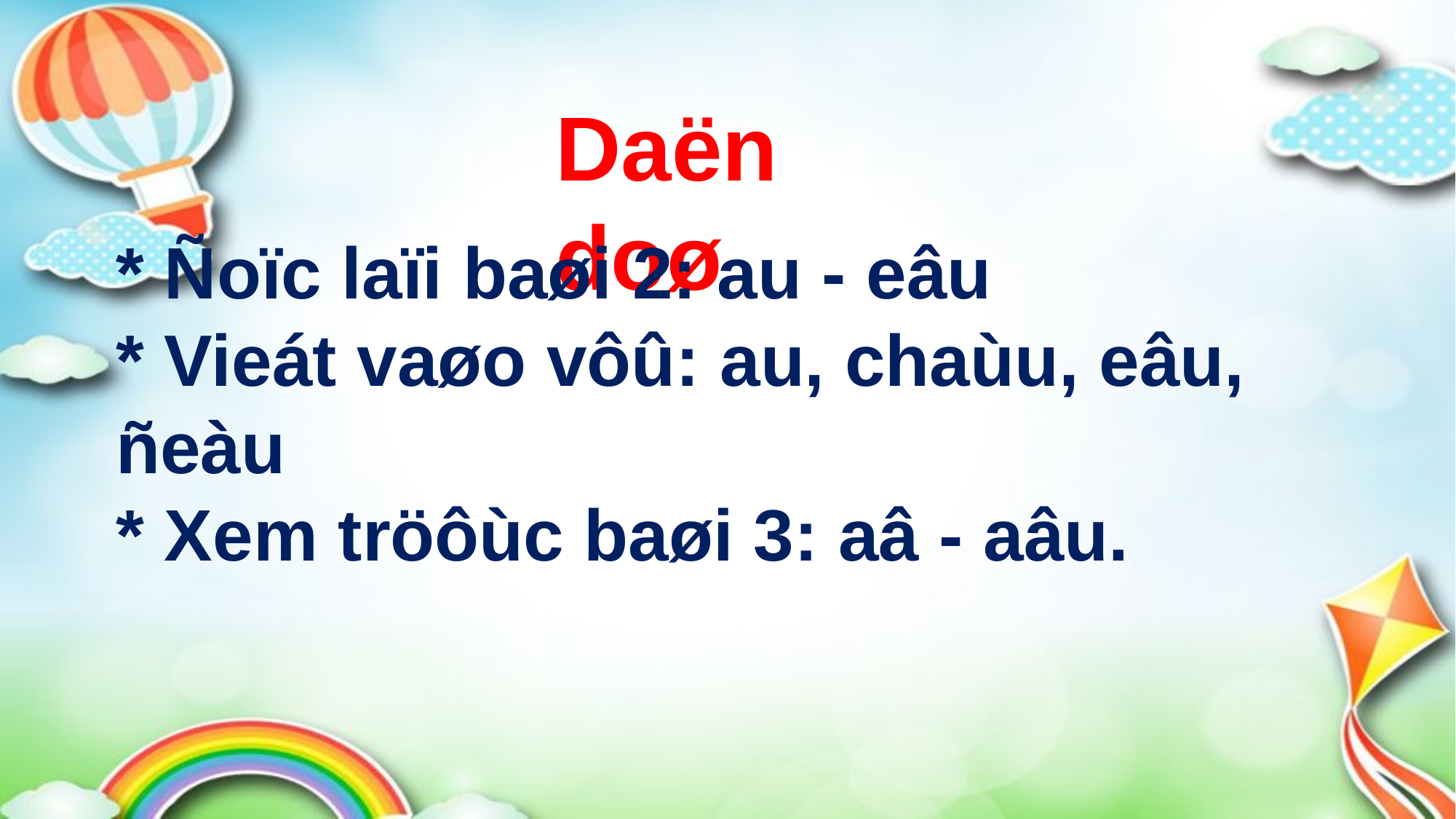

Daën doø
* Ñoïc laïi baøi 2: au - eâu
* Vieát vaøo vôû: au, chaùu, eâu, ñeàu
* Xem tröôùc baøi 3: aâ - aâu.